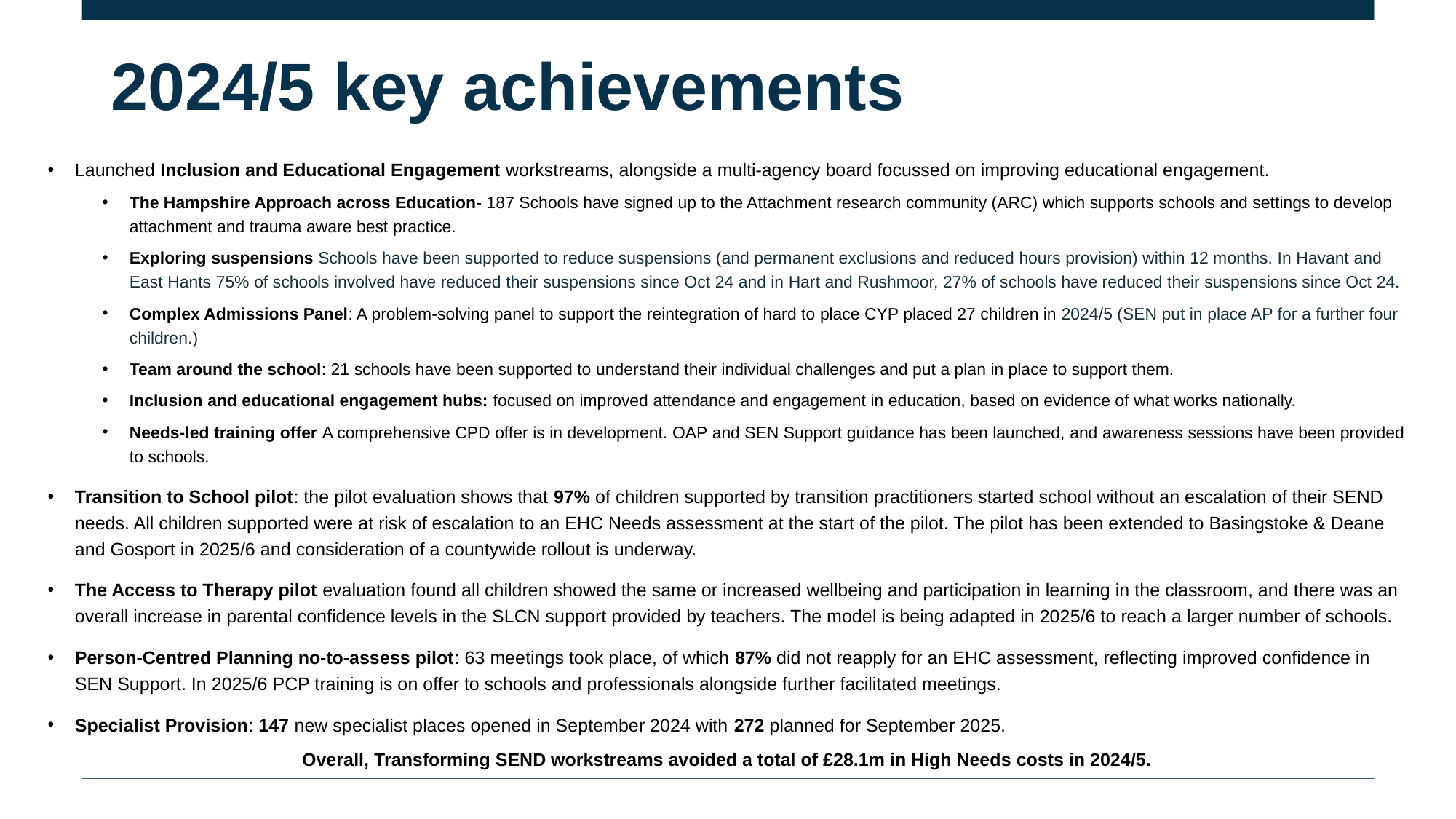

# 2024/5 key achievements
Launched Inclusion and Educational Engagement workstreams, alongside a multi-agency board focussed on improving educational engagement.
The Hampshire Approach across Education- 187 Schools have signed up to the Attachment research community (ARC) which supports schools and settings to develop attachment and trauma aware best practice.
Exploring suspensions Schools have been supported to reduce suspensions (and permanent exclusions and reduced hours provision) within 12 months. In Havant and East Hants 75% of schools involved have reduced their suspensions since Oct 24 and in Hart and Rushmoor, 27% of schools have reduced their suspensions since Oct 24.
Complex Admissions Panel: A problem-solving panel to support the reintegration of hard to place CYP placed 27 children in 2024/5 (SEN put in place AP for a further four children.)
Team around the school: 21 schools have been supported to understand their individual challenges and put a plan in place to support them.
Inclusion and educational engagement hubs: focused on improved attendance and engagement in education, based on evidence of what works nationally.
Needs-led training offer A comprehensive CPD offer is in development. OAP and SEN Support guidance has been launched, and awareness sessions have been provided to schools.
Transition to School pilot: the pilot evaluation shows that 97% of children supported by transition practitioners started school without an escalation of their SEND needs. All children supported were at risk of escalation to an EHC Needs assessment at the start of the pilot. The pilot has been extended to Basingstoke & Deane and Gosport in 2025/6 and consideration of a countywide rollout is underway.
The Access to Therapy pilot evaluation found all children showed the same or increased wellbeing and participation in learning in the classroom, and there was an overall increase in parental confidence levels in the SLCN support provided by teachers. The model is being adapted in 2025/6 to reach a larger number of schools.
Person-Centred Planning no-to-assess pilot: 63 meetings took place, of which 87% did not reapply for an EHC assessment, reflecting improved confidence in SEN Support. In 2025/6 PCP training is on offer to schools and professionals alongside further facilitated meetings.
Specialist Provision: 147 new specialist places opened in September 2024 with 272 planned for September 2025.
Overall, Transforming SEND workstreams avoided a total of £28.1m in High Needs costs in 2024/5.